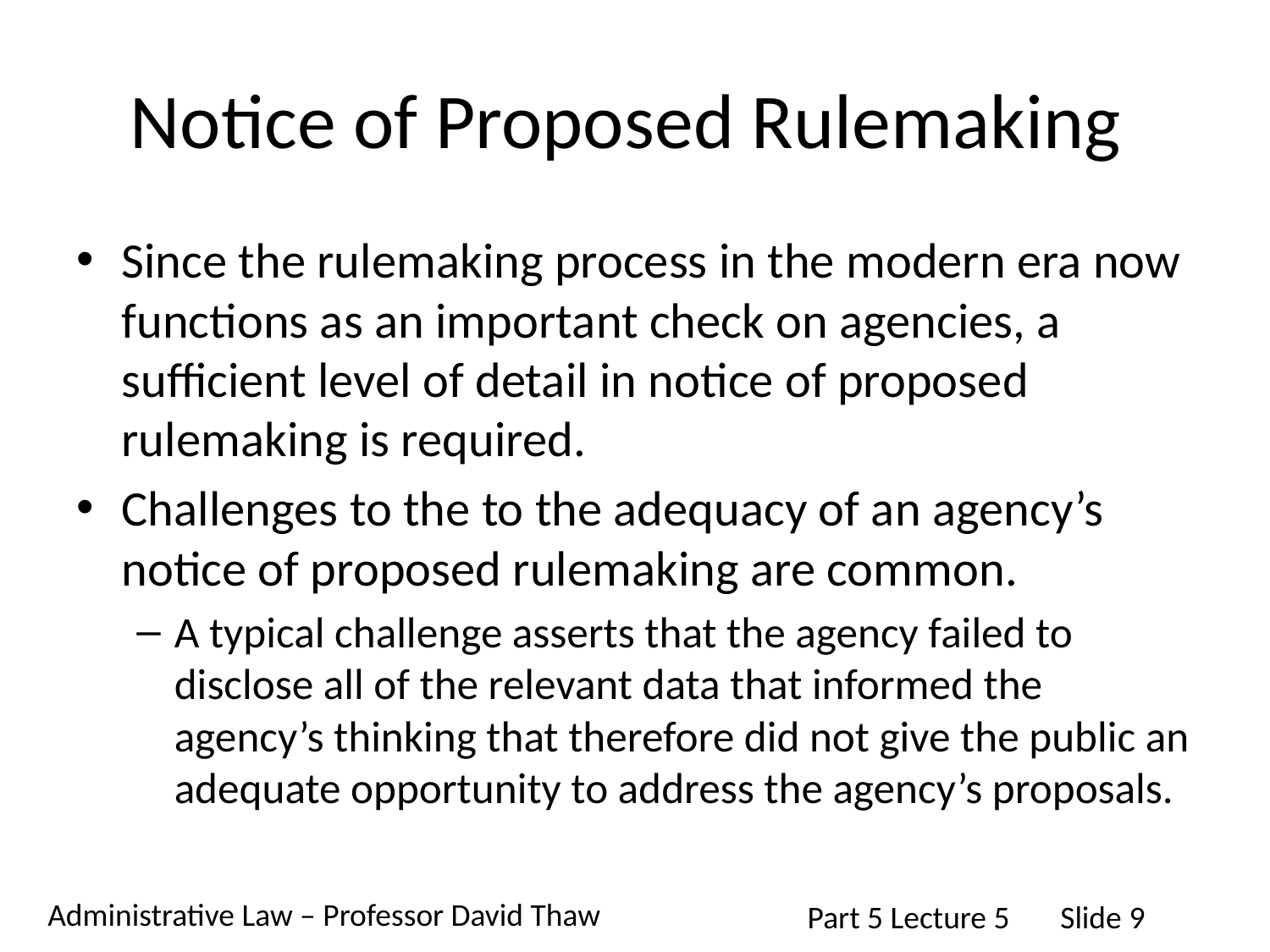

# Notice of Proposed Rulemaking
Since the rulemaking process in the modern era now functions as an important check on agencies, a sufficient level of detail in notice of proposed rulemaking is required.
Challenges to the to the adequacy of an agency’s notice of proposed rulemaking are common.
A typical challenge asserts that the agency failed to disclose all of the relevant data that informed the agency’s thinking that therefore did not give the public an adequate opportunity to address the agency’s proposals.